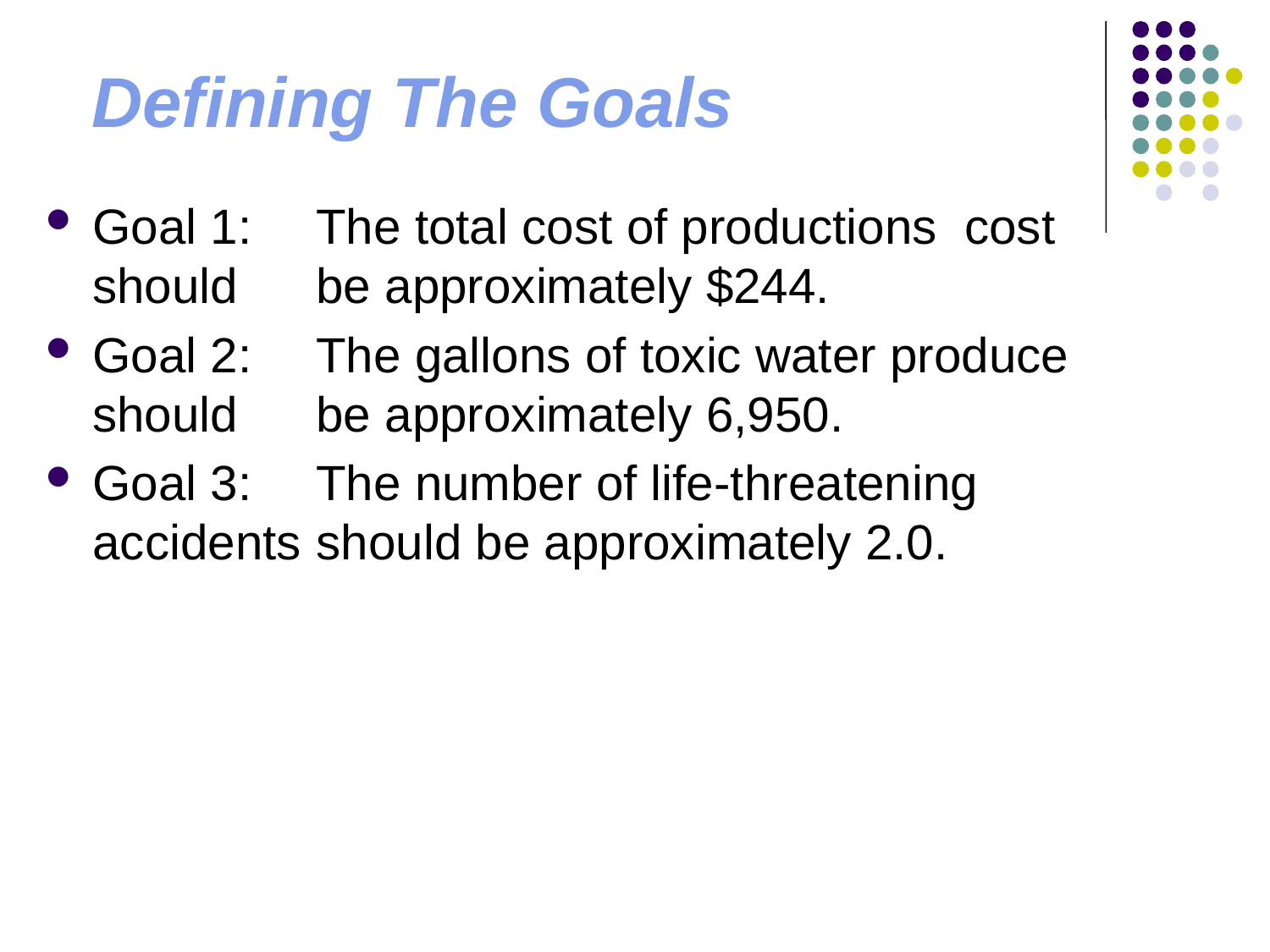

# Defining The Goals
Goal 1: 	The total cost of productions  cost should 	be approximately $244.
Goal 2: 	The gallons of toxic water produce should 	be approximately 6,950.
Goal 3: 	The number of life-threatening accidents 	should be approximately 2.0.